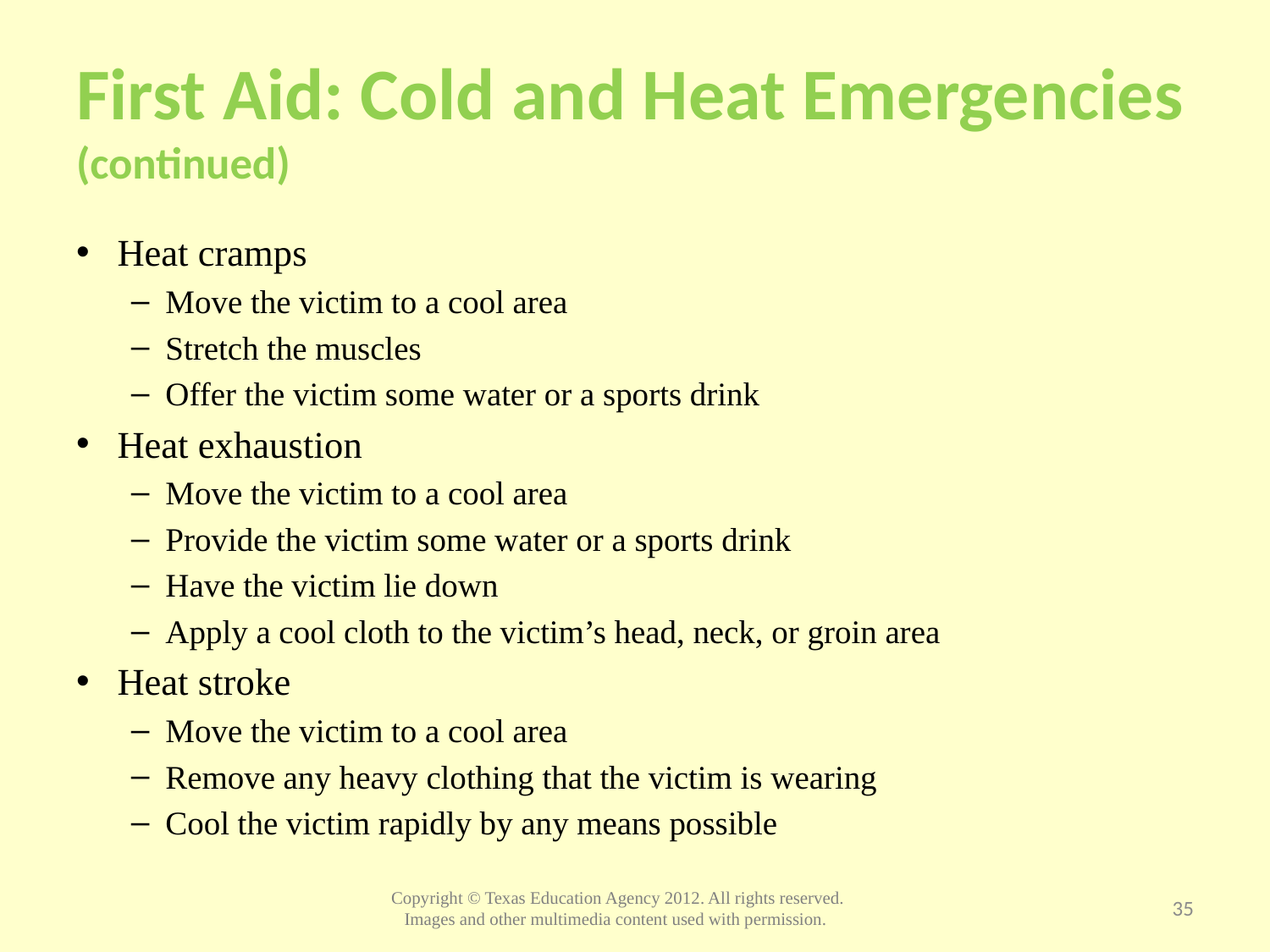

# First Aid: Cold and Heat Emergencies (continued)
Heat cramps
Move the victim to a cool area
Stretch the muscles
Offer the victim some water or a sports drink
Heat exhaustion
Move the victim to a cool area
Provide the victim some water or a sports drink
Have the victim lie down
Apply a cool cloth to the victim’s head, neck, or groin area
Heat stroke
Move the victim to a cool area
Remove any heavy clothing that the victim is wearing
Cool the victim rapidly by any means possible

35